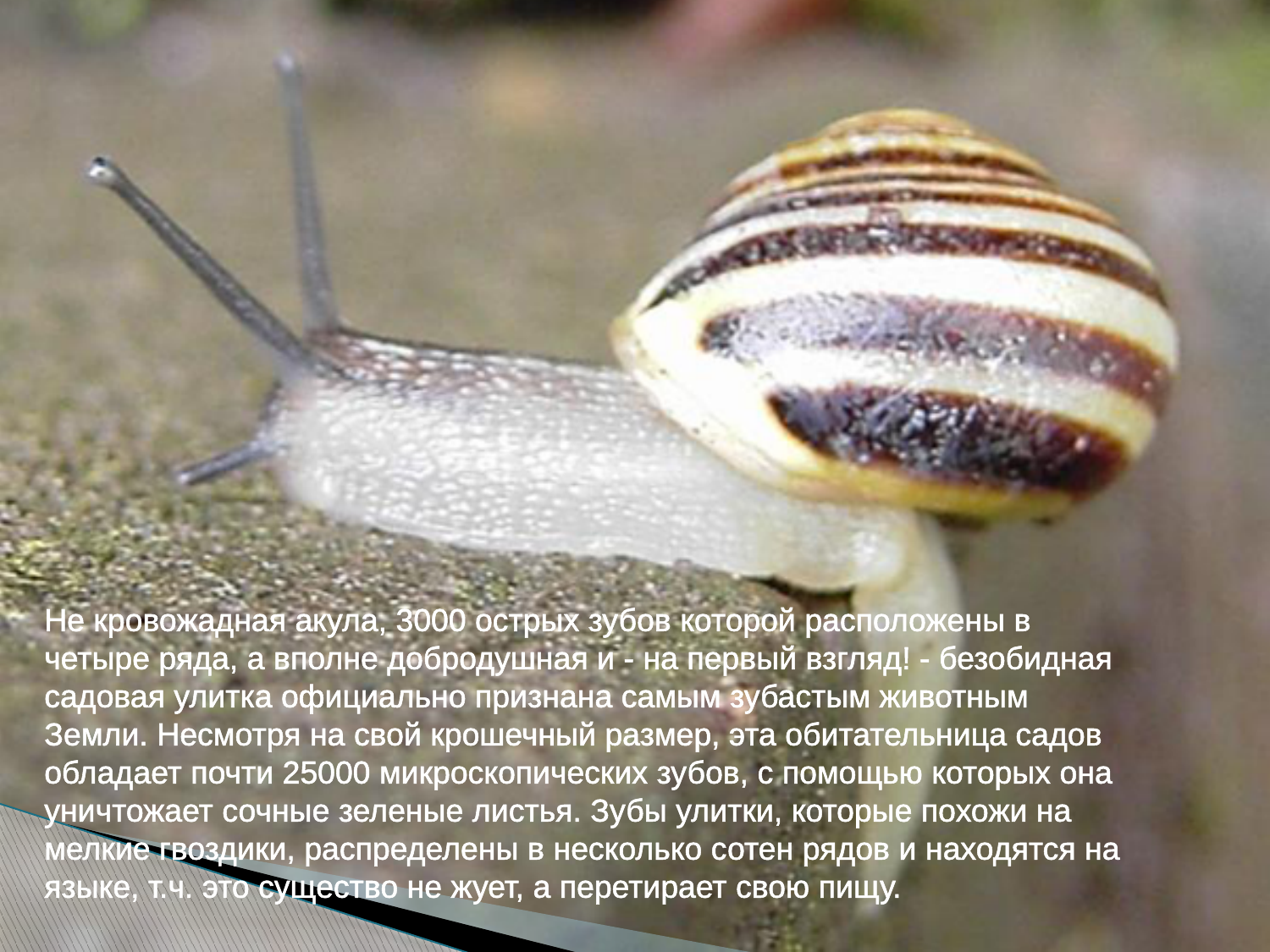

Не кровожадная акула, 3000 острых зубов которой расположены в четыре ряда, а вполне добродушная и - на первый взгляд! - безобидная садовая улитка официально признана самым зубастым животным Земли. Несмотря на свой крошечный размер, эта обитательница садов обладает почти 25000 микроскопических зубов, с помощью которых она уничтожает сочные зеленые листья. Зубы улитки, которые похожи на мелкие гвоздики, распределены в несколько сотен рядов и находятся на языке, т.ч. это существо не жует, а перетирает свою пищу.